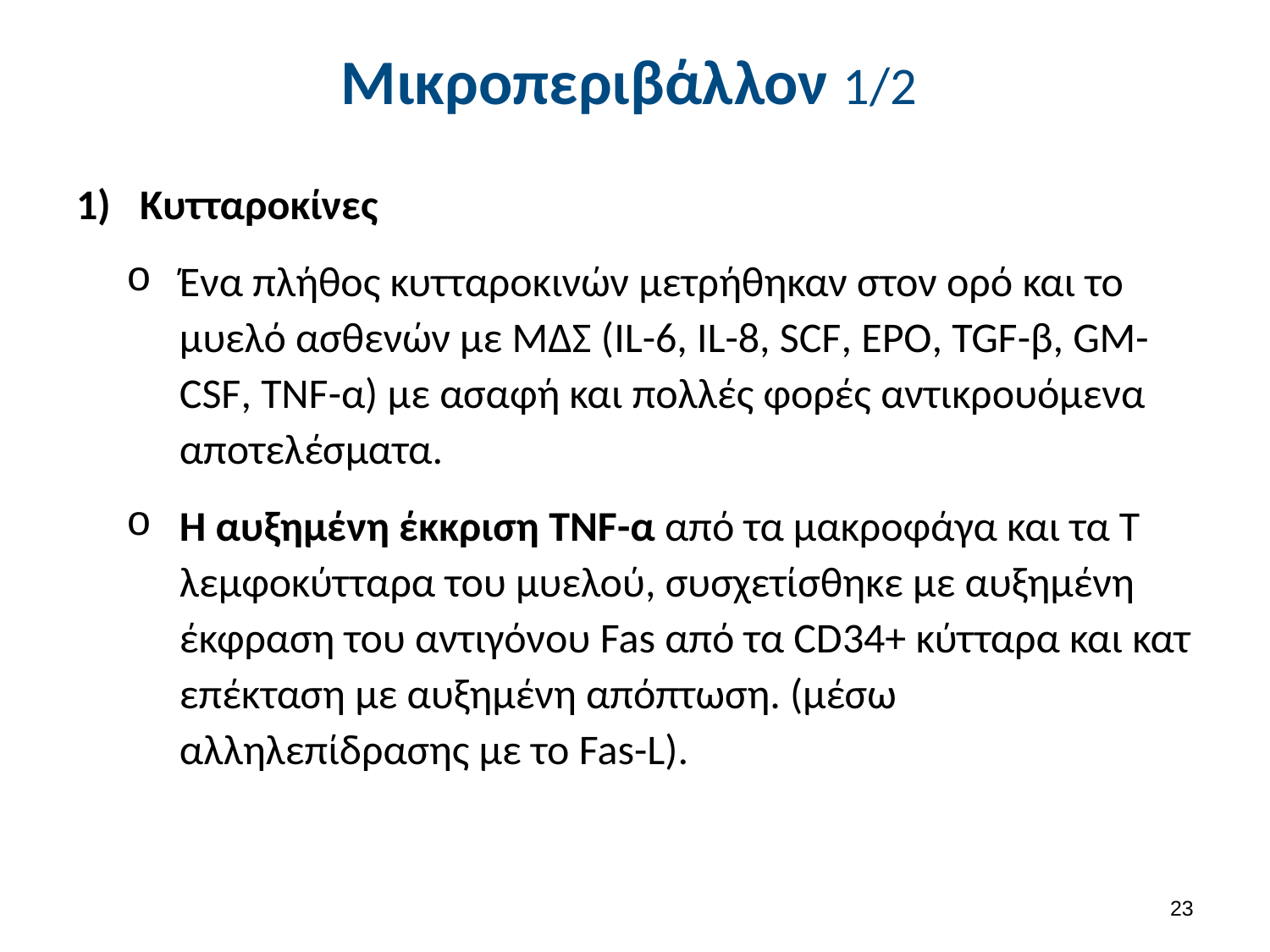

# Μικροπεριβάλλον 1/2
Κυτταροκίνες
Ένα πλήθος κυτταροκινών μετρήθηκαν στον ορό και το μυελό ασθενών με ΜΔΣ (IL-6, IL-8, SCF, EPO, TGF-β, GM-CSF, TNF-α) με ασαφή και πολλές φορές αντικρουόμενα αποτελέσματα.
Η αυξημένη έκκριση TNF-α από τα μακροφάγα και τα Τ λεμφοκύτταρα του μυελού, συσχετίσθηκε με αυξημένη έκφραση του αντιγόνου Fas από τα CD34+ κύτταρα και κατ επέκταση με αυξημένη απόπτωση. (μέσω αλληλεπίδρασης με το Fas-L).
23